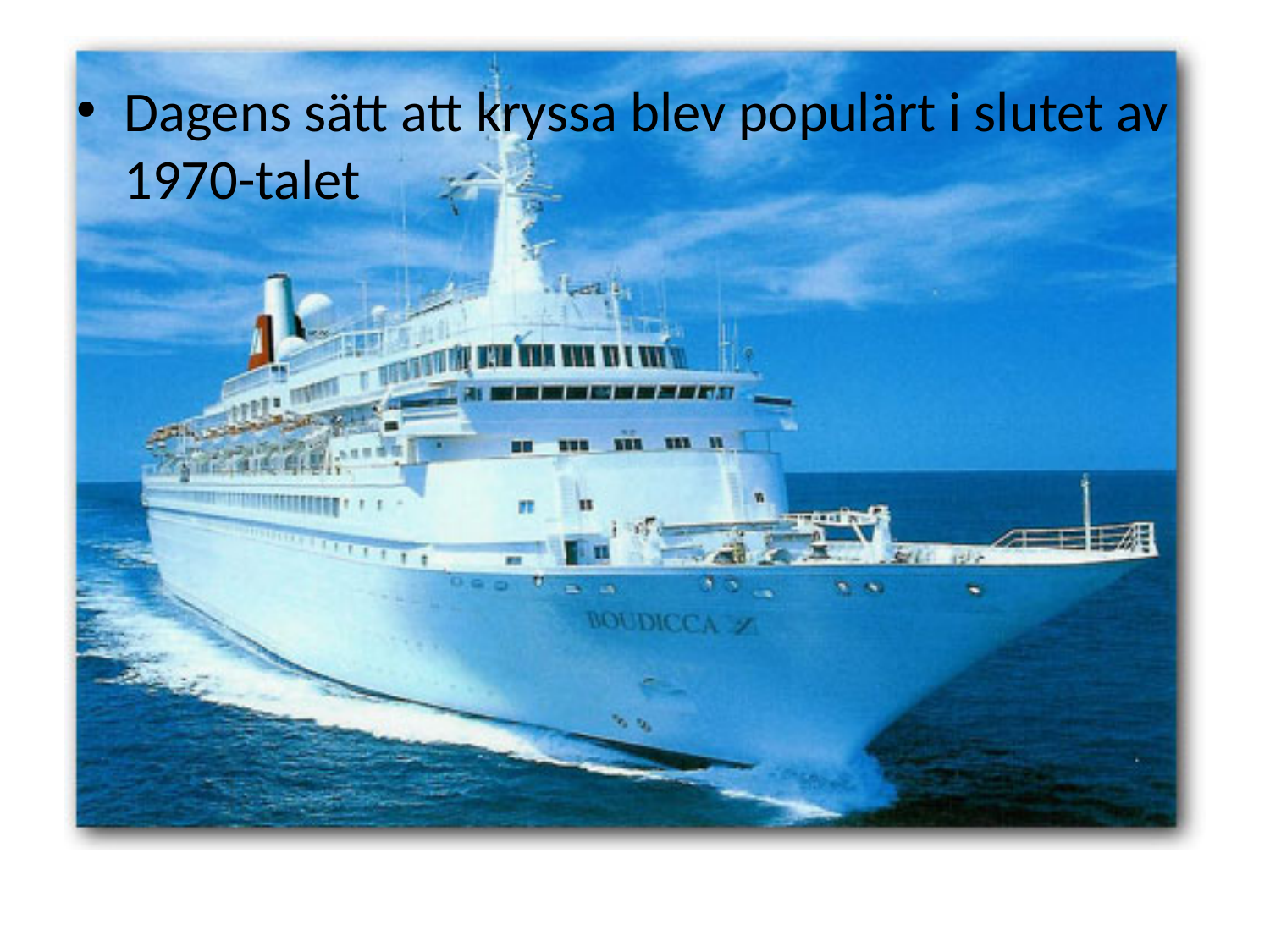

Dagens sätt att kryssa blev populärt i slutet av 1970-talet